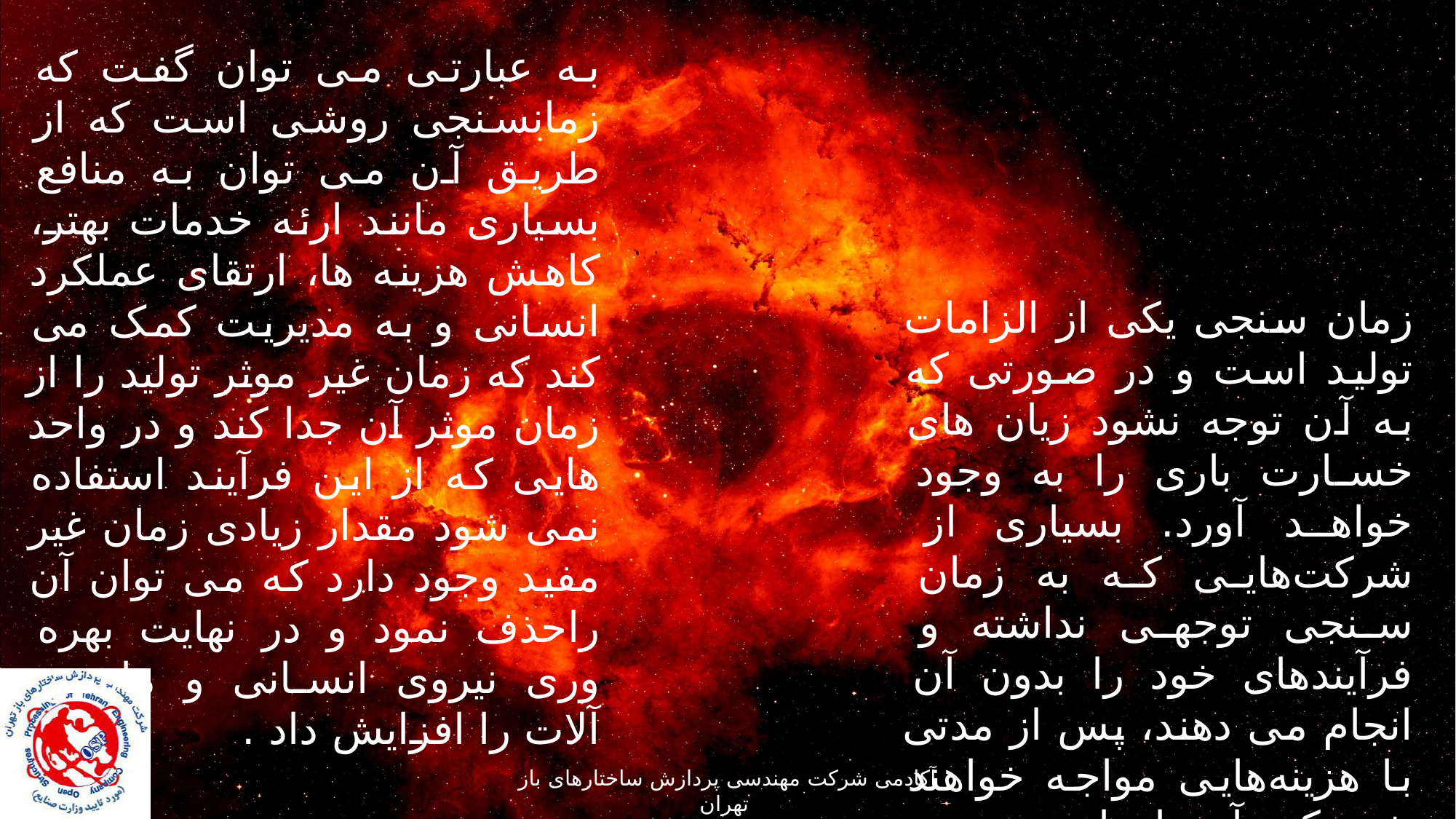

به عبارتی می توان گفت که زمانسنجی روشی است که از طریق آن می توان به منافع بسیاری مانند ارئه خدمات بهتر، کاهش هزینه ها، ارتقای عملکرد انسانی و به مدیریت کمک می کند که زمان غیر موثر تولید را از زمان موثر آن جدا کند و در واحد هایی که از این فرآیند استفاده نمی شود مقدار زیادی زمان غیر مفید وجود دارد که می توان آن راحذف نمود و در نهایت بهره وری نیروی انسانی و ماشین آلات را افزایش داد .
زمان سنجی یکی از الزامات تولید است و در صورتی که به آن توجه نشود زیان های خسارت باری را به وجود خواهد آورد. بسیاری از شرکت‌هایی که به زمان سنجی توجهی نداشته و فرآیندهای خود را بدون آن انجام می دهند، پس از مدتی با هزینه‌هایی مواجه خواهند شد که آن‌ها را مجبور به توقف تولید می‌کند که این مسئله مانع از پیشرفت می‌شود.
آکادمی شرکت مهندسی پردازش ساختارهای باز تهران